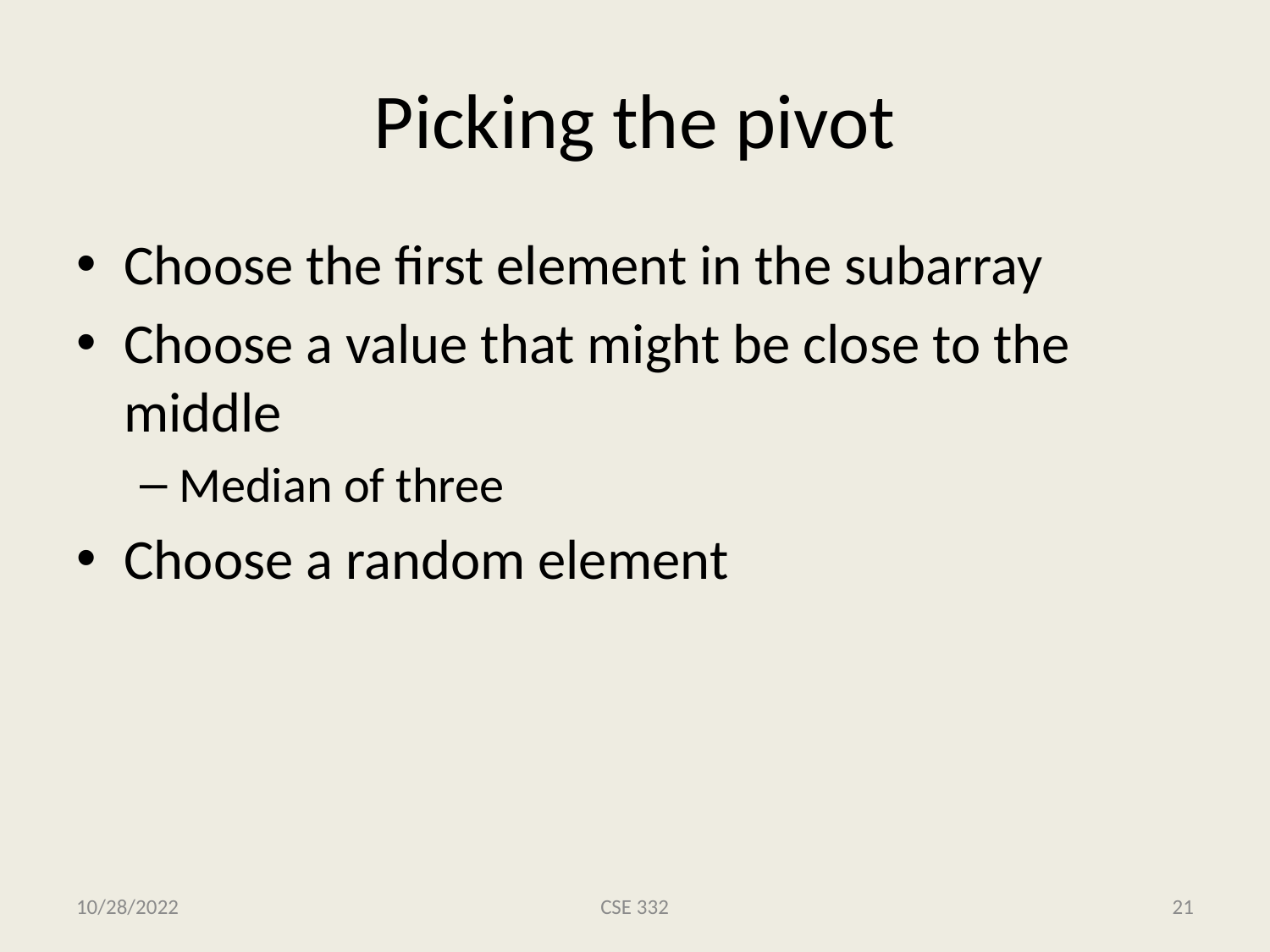

# Picking the pivot
Choose the first element in the subarray
Choose a value that might be close to the middle
Median of three
Choose a random element
10/28/2022
CSE 332
21